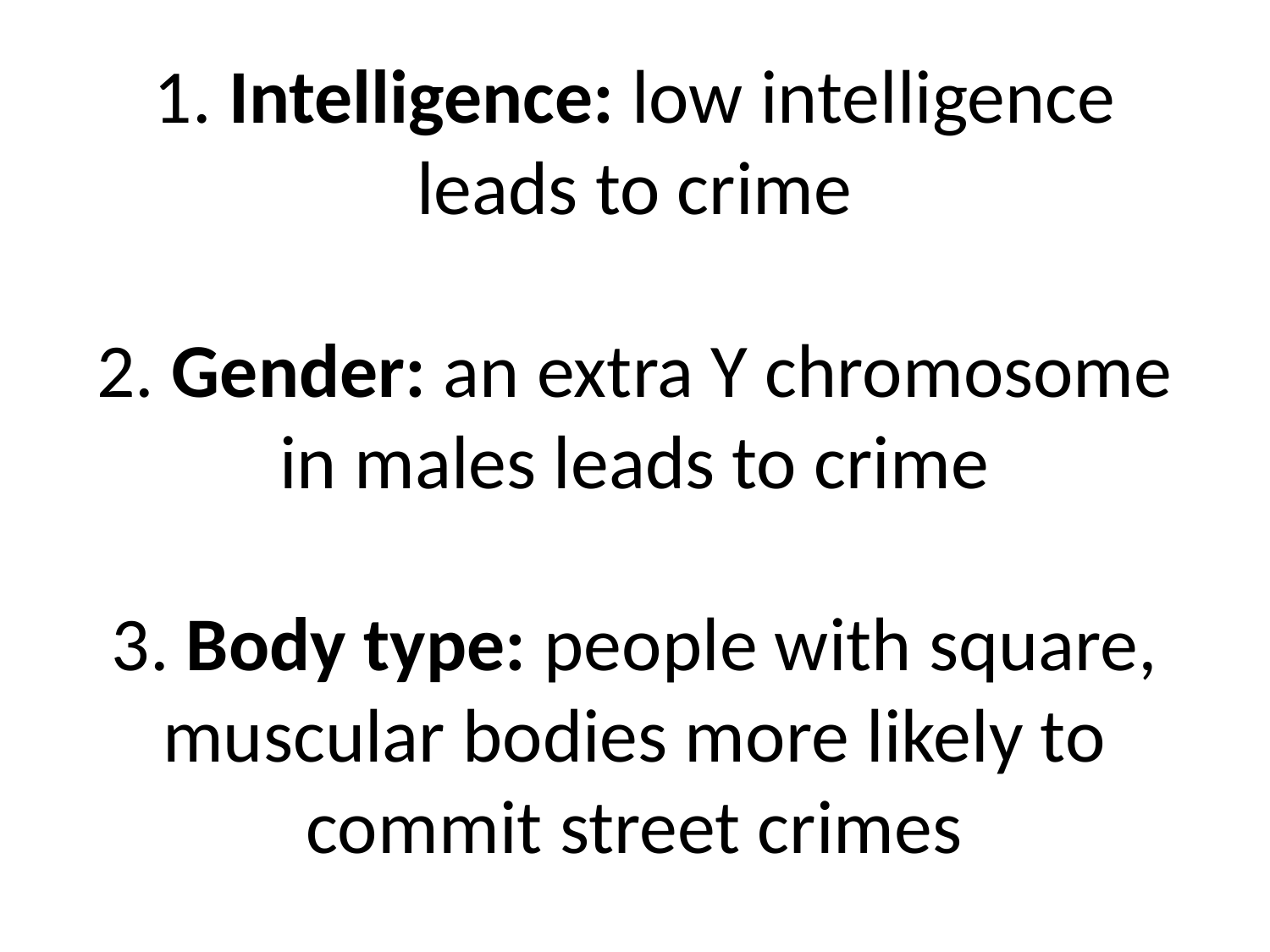

# 1. Intelligence: low intelligence leads to crime 2. Gender: an extra Y chromosome in males leads to crime 3. Body type: people with square, muscular bodies more likely to commit street crimes